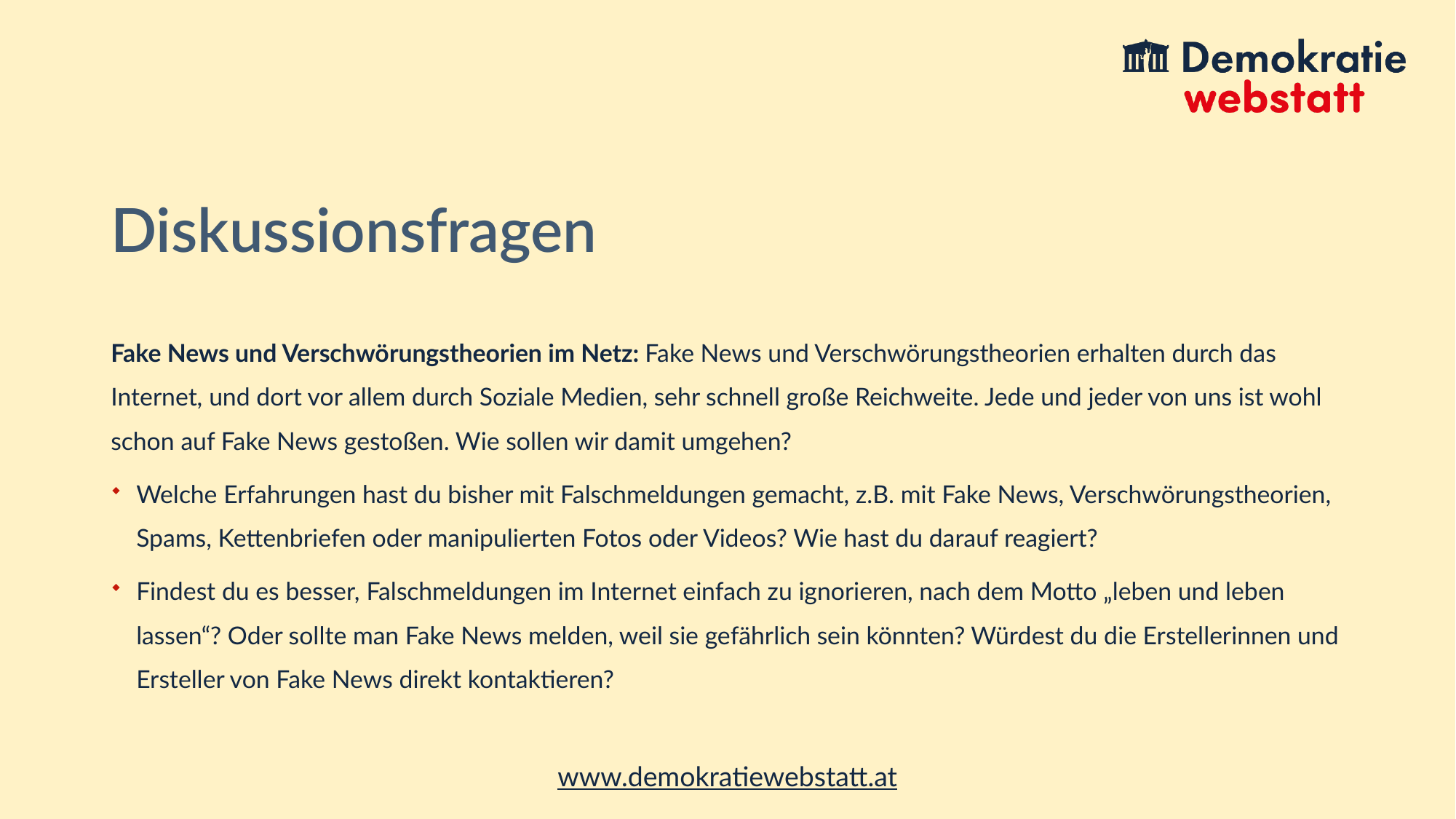

# Diskussionsfragen
Fake News und Verschwörungstheorien im Netz: Fake News und Verschwörungstheorien erhalten durch das Internet, und dort vor allem durch Soziale Medien, sehr schnell große Reichweite. Jede und jeder von uns ist wohl schon auf Fake News gestoßen. Wie sollen wir damit umgehen?
Welche Erfahrungen hast du bisher mit Falschmeldungen gemacht, z.B. mit Fake News, Verschwörungstheorien, Spams, Kettenbriefen oder manipulierten Fotos oder Videos? Wie hast du darauf reagiert?
Findest du es besser, Falschmeldungen im Internet einfach zu ignorieren, nach dem Motto „leben und leben lassen“? Oder sollte man Fake News melden, weil sie gefährlich sein könnten? Würdest du die Erstellerinnen und Ersteller von Fake News direkt kontaktieren?